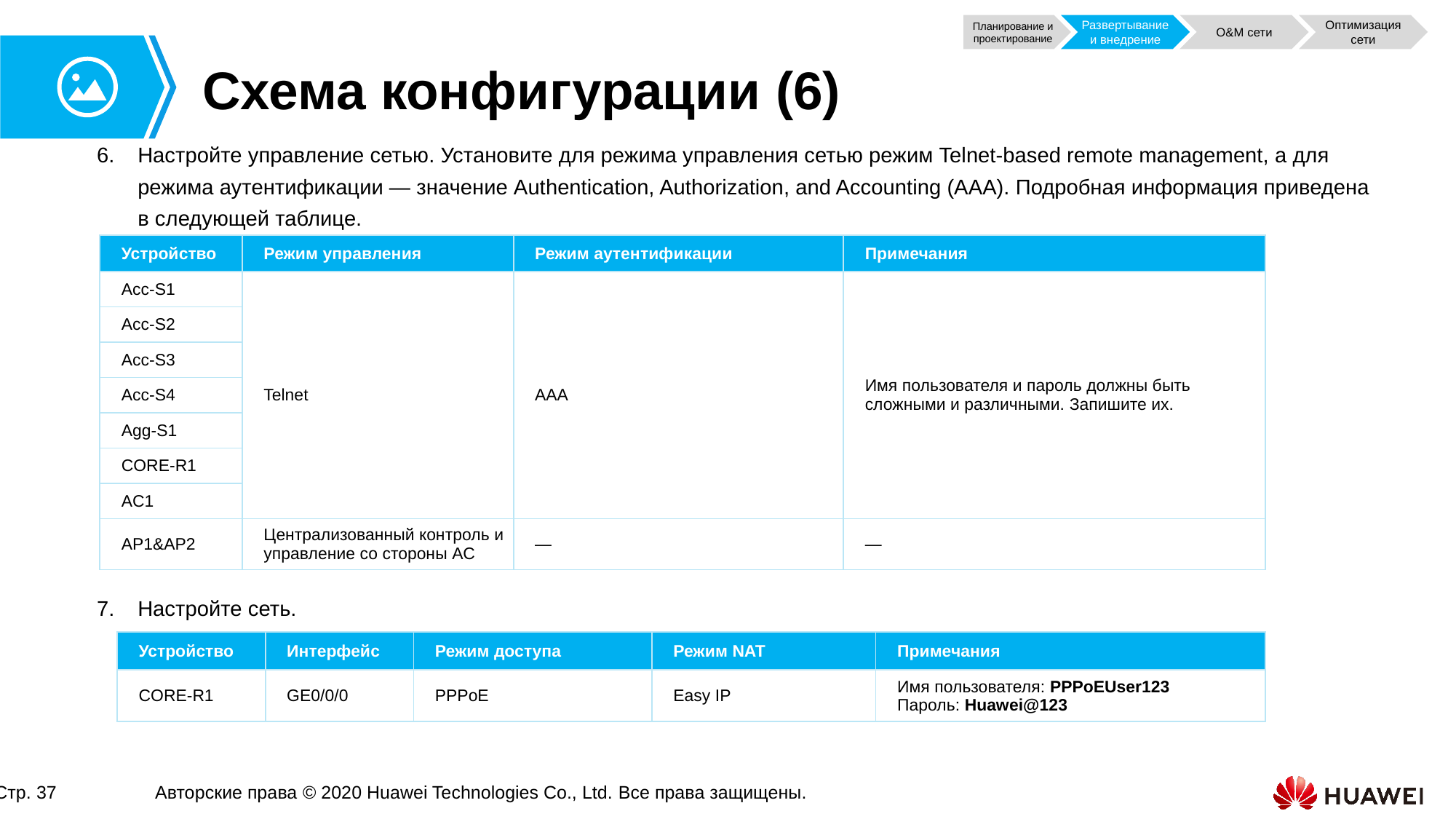

Планирование и проектирование
Развертывание и внедрение
O&M сети
Оптимизация сети
# Схема конфигурации (6)
Настройте управление сетью. Установите для режима управления сетью режим Telnet-based remote management, а для режима аутентификации — значение Authentication, Authorization, and Accounting (AAA). Подробная информация приведена в следующей таблице.
| Устройство | Режим управления | Режим аутентификации | Примечания |
| --- | --- | --- | --- |
| Acc-S1 | Telnet | AAA | Имя пользователя и пароль должны быть сложными и различными. Запишите их. |
| Acc-S2 |  |  |  |
| Acc-S3 |  |  |  |
| Acc-S4 |  |  |  |
| Agg-S1 |  |  |  |
| CORE-R1 |  |  |  |
| AC1 |  |  |  |
| AP1&AP2 | Централизованный контроль и управление со стороны AC | — | — |
Настройте сеть.
| Устройство | Интерфейс | Режим доступа | Режим NAT | Примечания |
| --- | --- | --- | --- | --- |
| CORE-R1 | GE0/0/0 | PPPoE | Easy IP | Имя пользователя: PPPoEUser123 Пароль: Huawei@123 |